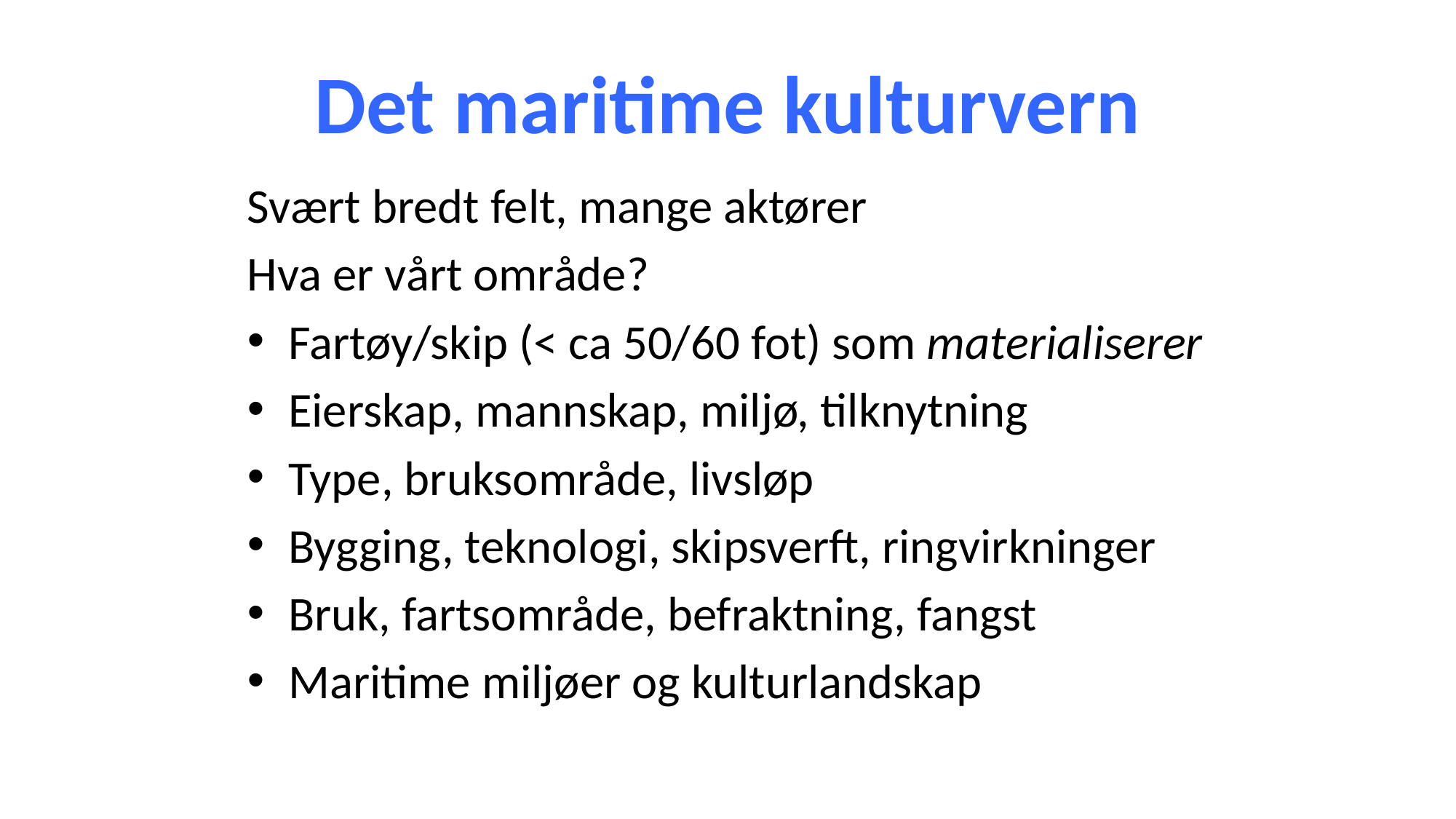

# Det maritime kulturvern
Svært bredt felt, mange aktører
Hva er vårt område?
Fartøy/skip (< ca 50/60 fot) som materialiserer
Eierskap, mannskap, miljø, tilknytning
Type, bruksområde, livsløp
Bygging, teknologi, skipsverft, ringvirkninger
Bruk, fartsområde, befraktning, fangst
Maritime miljøer og kulturlandskap